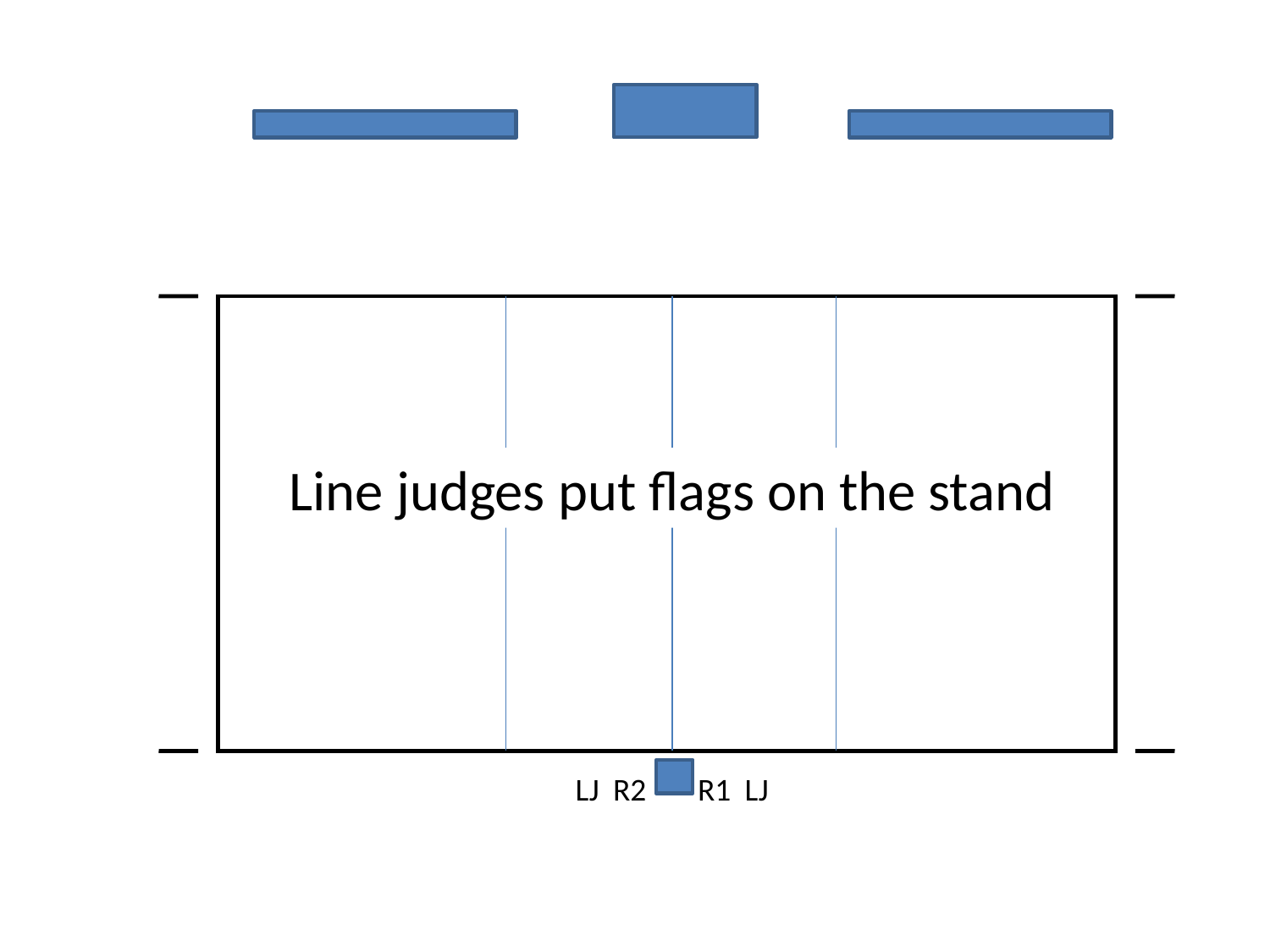

Line judges put flags on the stand

LJ
R2
R1
LJ